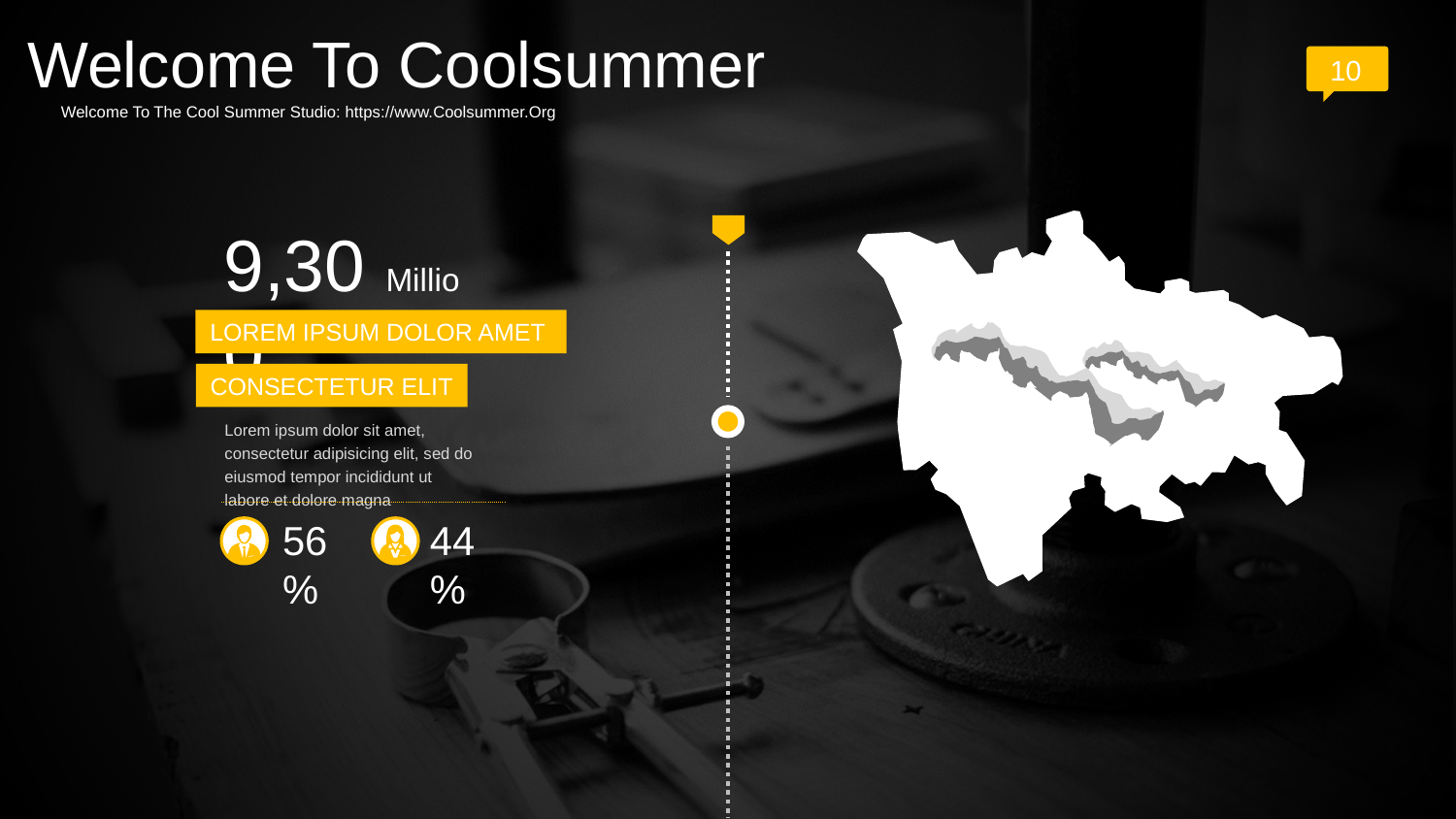

Welcome To Coolsummer
10
Welcome To The Cool Summer Studio: https://www.Coolsummer.Org
9,300
Million
LOREM IPSUM DOLOR AMET
CONSECTETUR ELIT
Lorem ipsum dolor sit amet, consectetur adipisicing elit, sed do eiusmod tempor incididunt ut labore et dolore magna
56%
44%